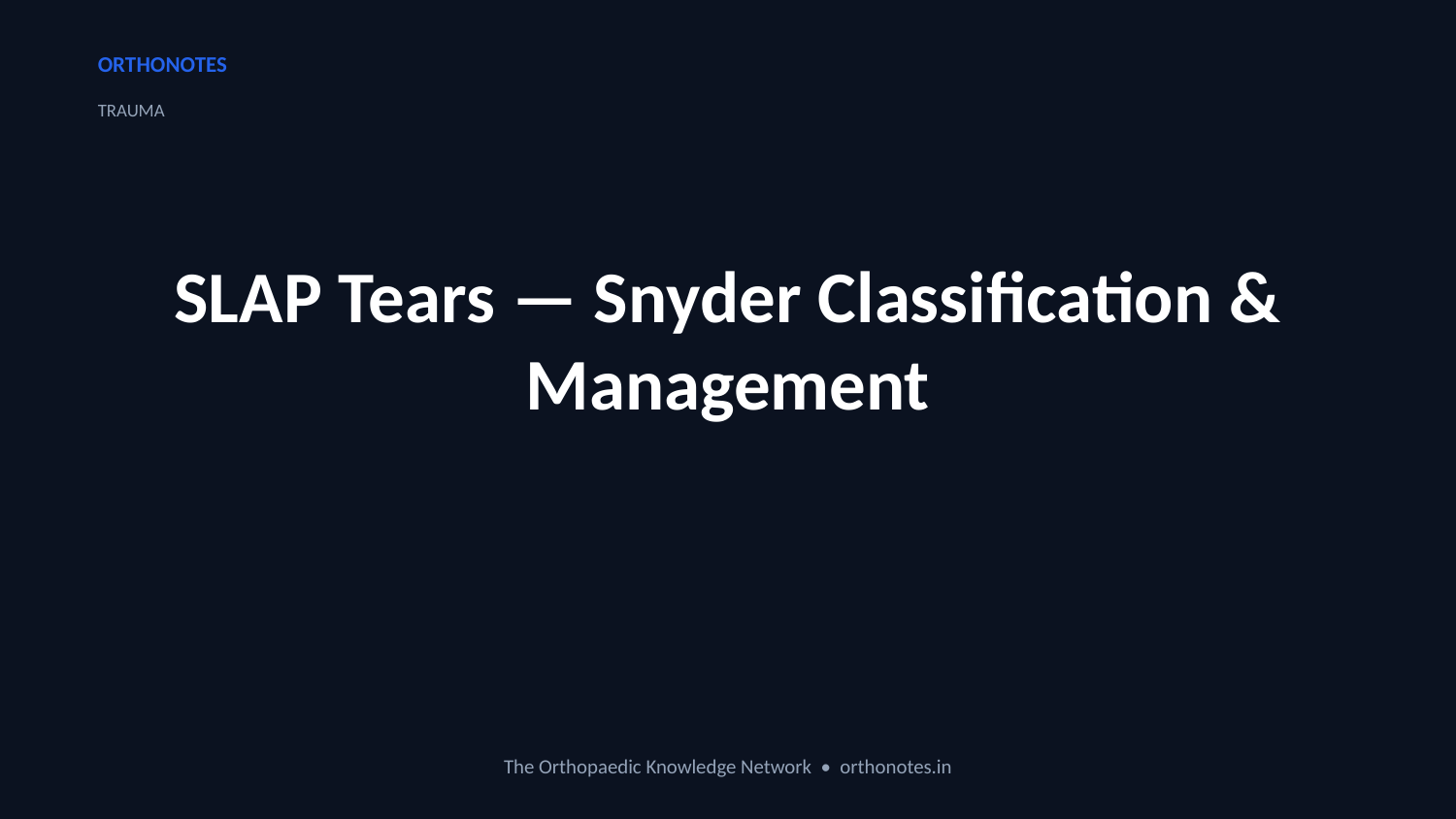

ORTHONOTES
TRAUMA
SLAP Tears — Snyder Classification & Management
The Orthopaedic Knowledge Network  •  orthonotes.in